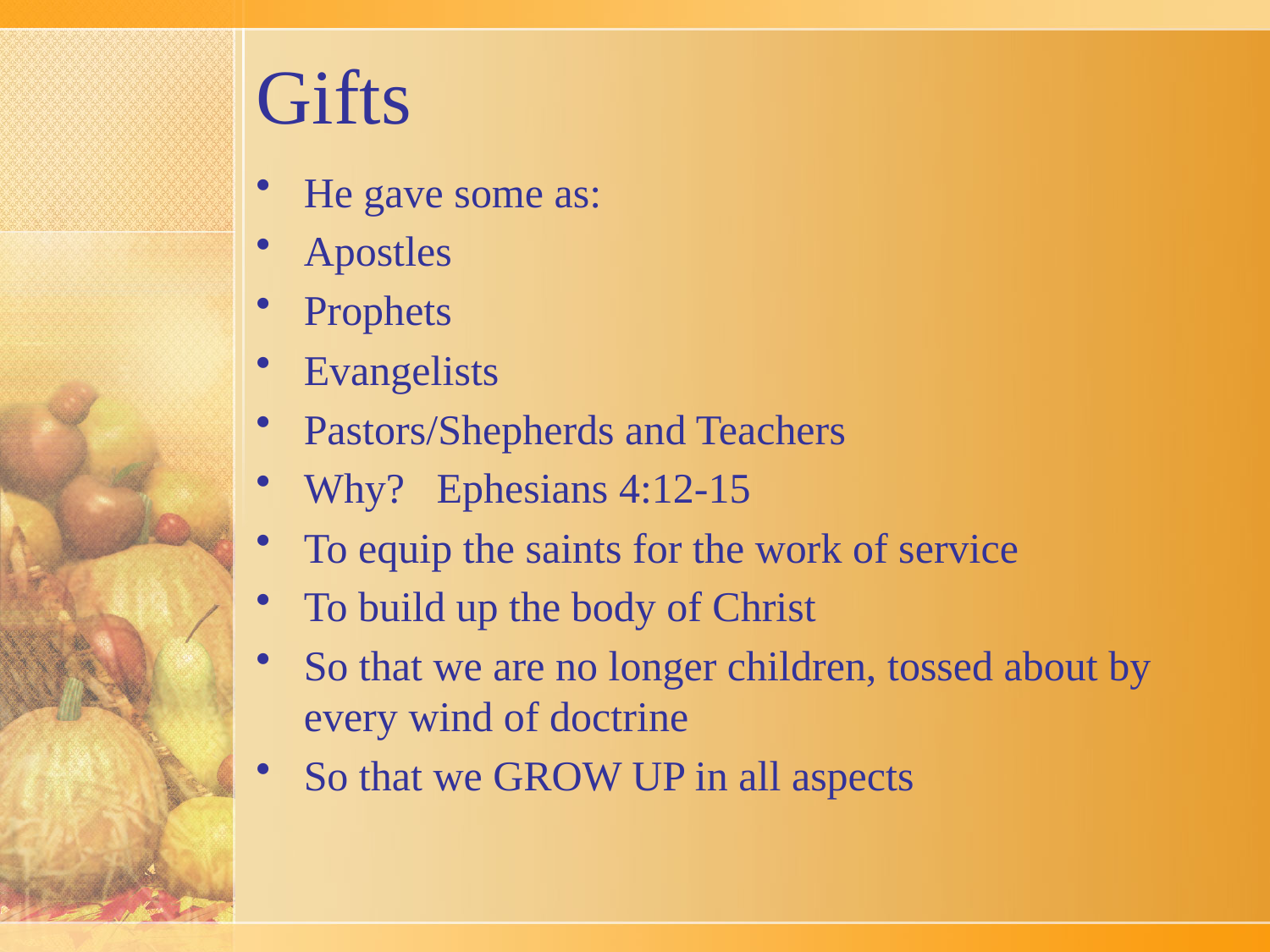

# Gifts
He gave some as:
Apostles
Prophets
Evangelists
Pastors/Shepherds and Teachers
Why?   Ephesians 4:12-15
To equip the saints for the work of service
To build up the body of Christ
So that we are no longer children, tossed about by every wind of doctrine
So that we GROW UP in all aspects